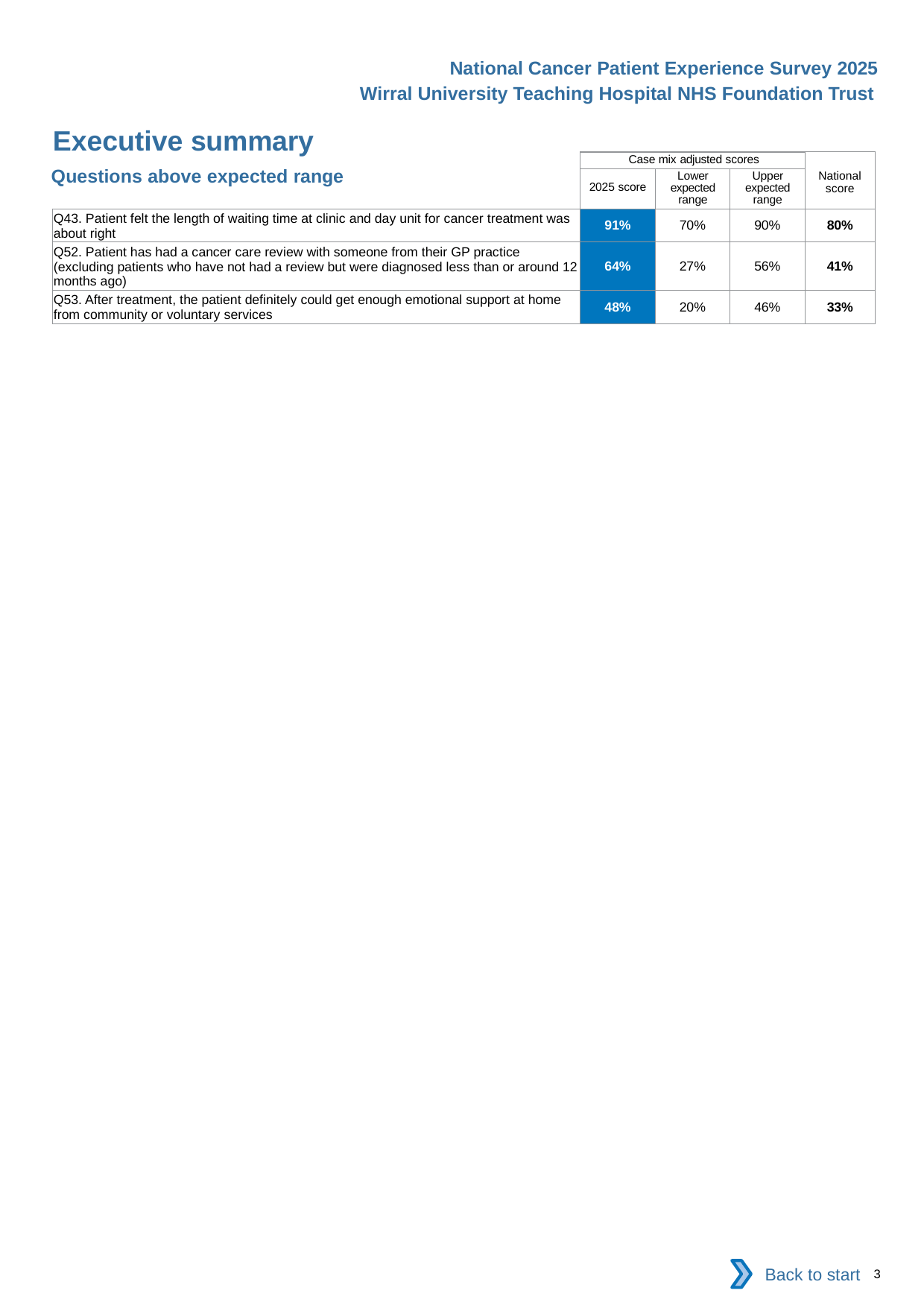

National Cancer Patient Experience Survey 2025
Wirral University Teaching Hospital NHS Foundation Trust
Executive summary
|  | Case mix adjusted scores |  |  | National score |
| --- | --- | --- | --- | --- |
|  | 2025 score | Lower expected range | Upper expected range |  |
| Q43. Patient felt the length of waiting time at clinic and day unit for cancer treatment was about right | 91% | 70% | 90% | 80% |
| Q52. Patient has had a cancer care review with someone from their GP practice (excluding patients who have not had a review but were diagnosed less than or around 12 months ago) | 64% | 27% | 56% | 41% |
| Q53. After treatment, the patient definitely could get enough emotional support at home from community or voluntary services | 48% | 20% | 46% | 33% |
Questions above expected range
Back to start

3